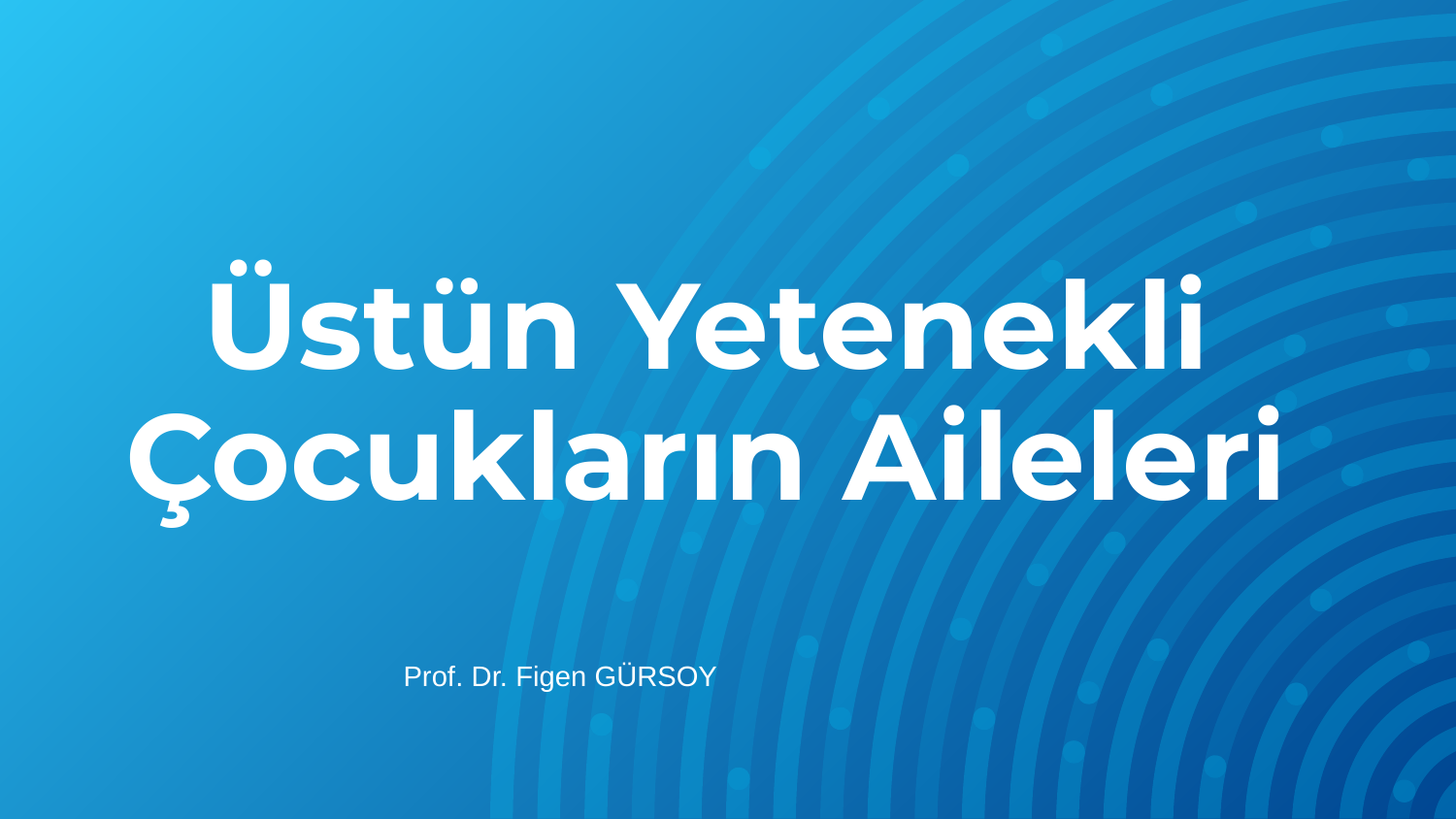

# Üstün Yetenekli Çocukların Aileleri
Prof. Dr. Figen GÜRSOY